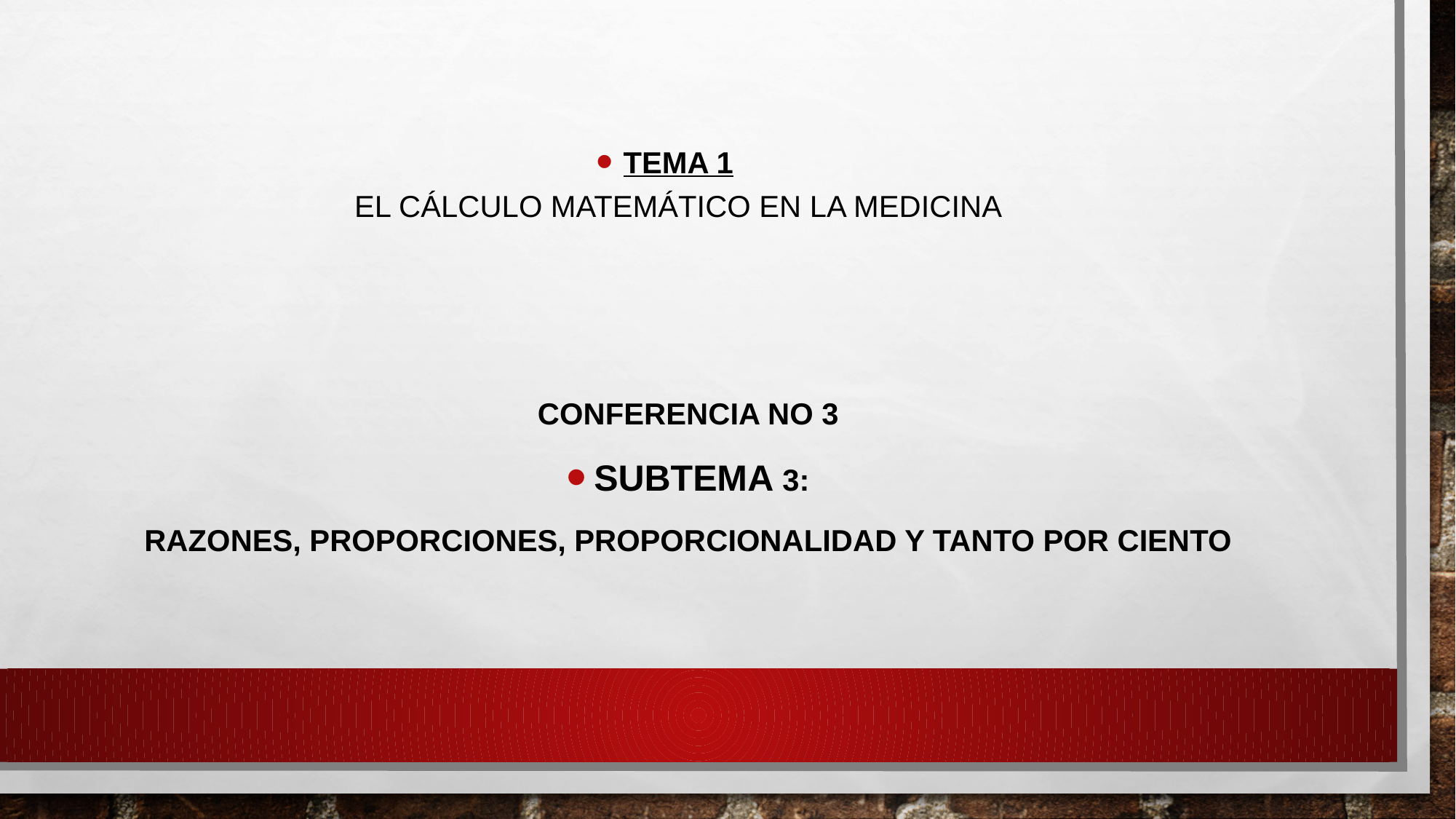

Tema 1
EL CÁLCULO MATEMÁTICO EN LA MEDICINA
Conferencia No 3
Subtema 3:
Razones, proporciones, proporcionalidad y tanto por ciento